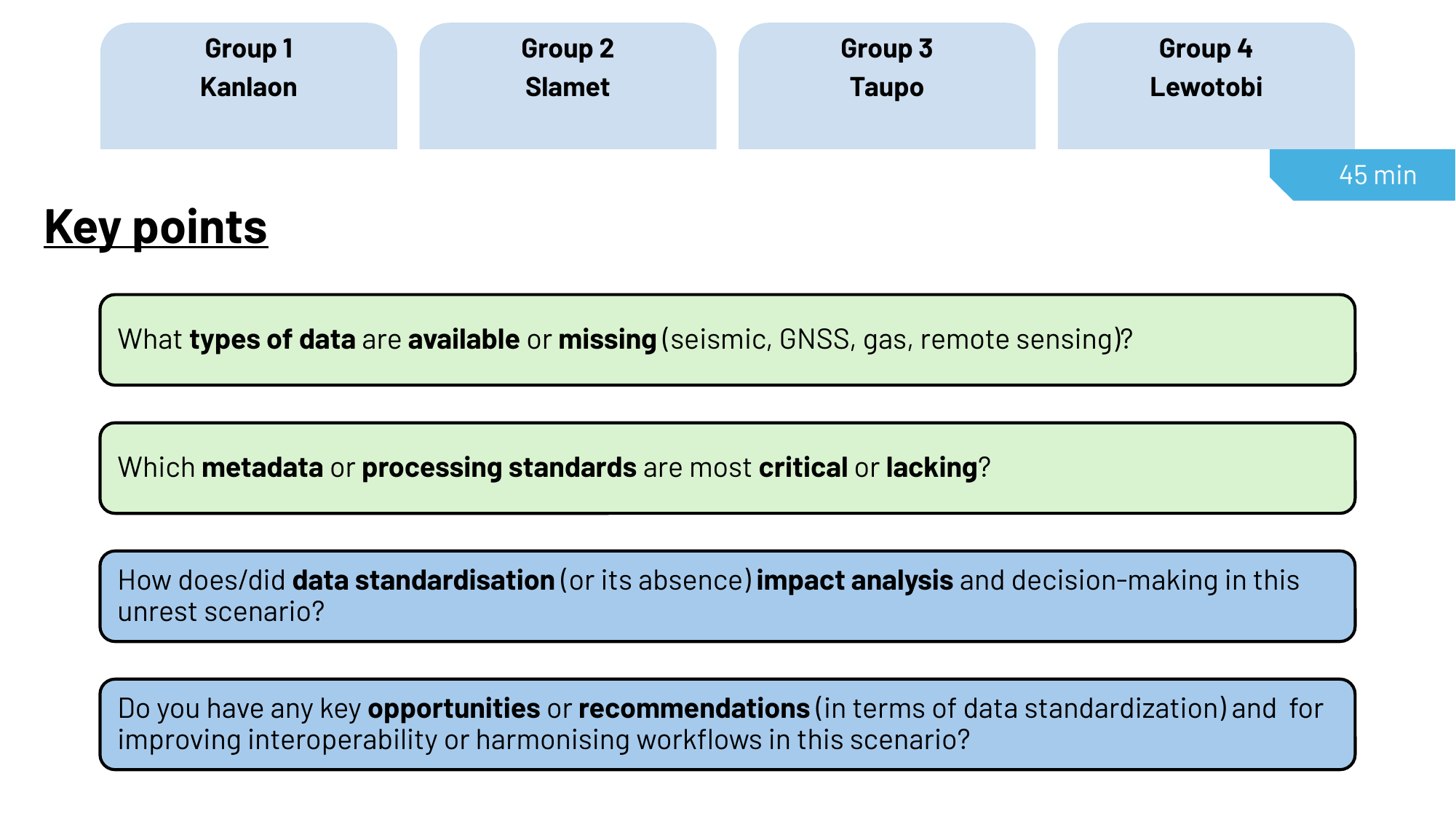

Group 1
Kanlaon
Group 2
Slamet
Group 3
Taupo
Group 4
Lewotobi

45 min
Key points
What types of data are available or missing (seismic, GNSS, gas, remote sensing)?

Which metadata or processing standards are most critical or lacking?

How does/did data standardisation (or its absence) impact analysis and decision-making in this unrest scenario?

Do you have any key opportunities or recommendations (in terms of data standardization) and  for improving interoperability or harmonising workflows in this scenario?